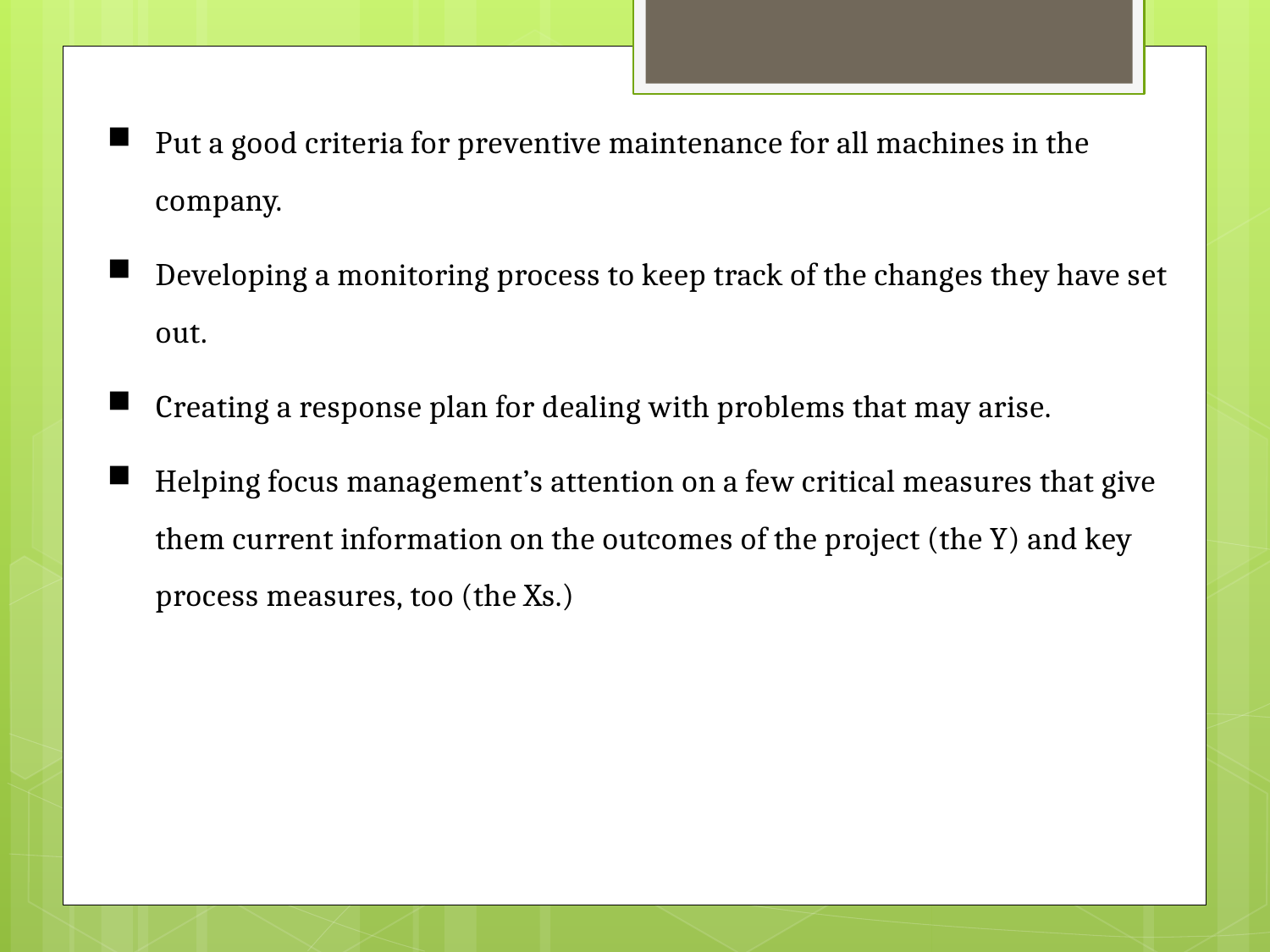

Put a good criteria for preventive maintenance for all machines in the company.
Developing a monitoring process to keep track of the changes they have set out.
Creating a response plan for dealing with problems that may arise.
Helping focus management’s attention on a few critical measures that give them current information on the outcomes of the project (the Y) and key process measures, too (the Xs.)